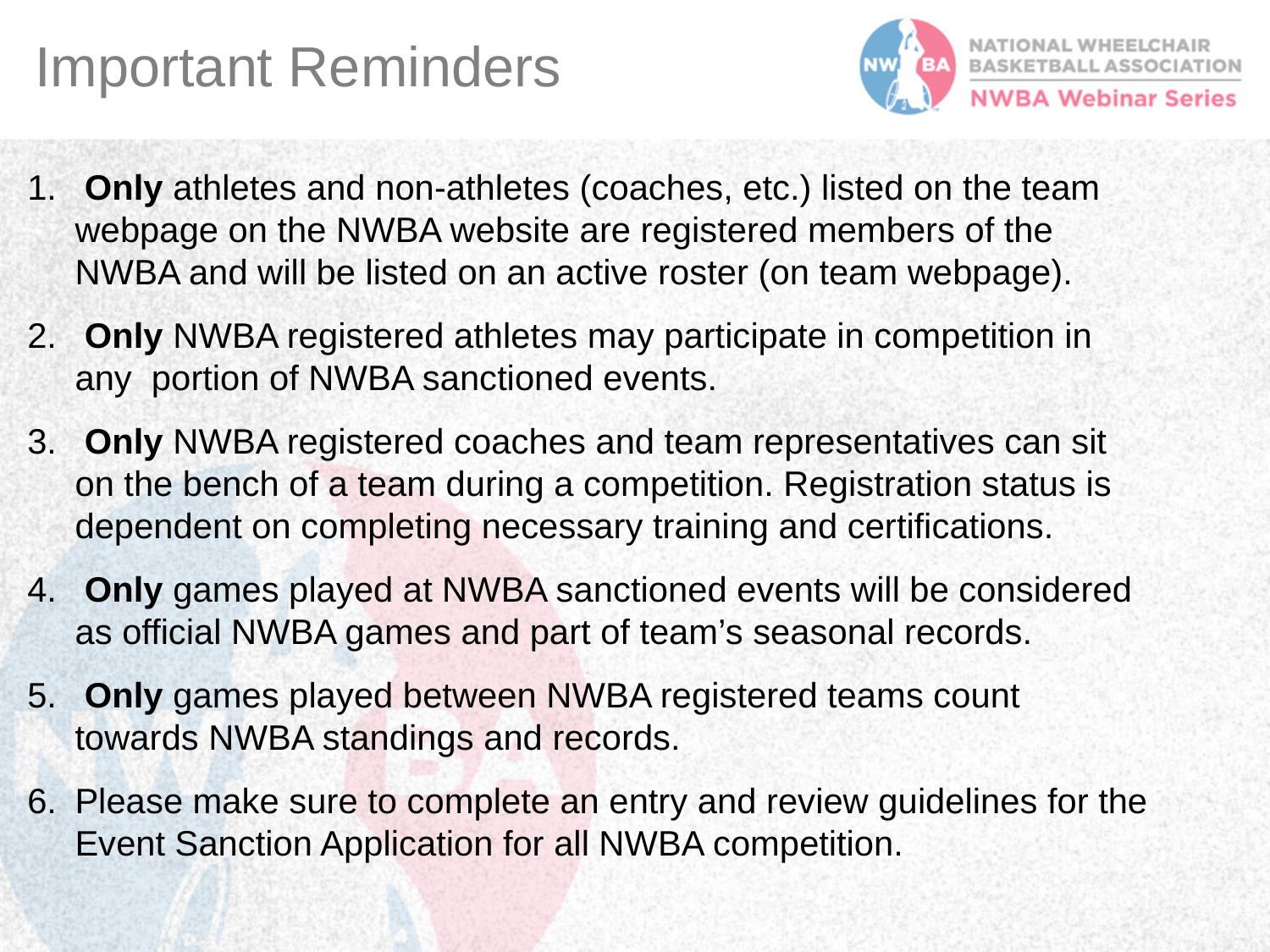

Important Reminders
 Only athletes and non-athletes (coaches, etc.) listed on the team webpage on the NWBA website are registered members of the NWBA and will be listed on an active roster (on team webpage).
 Only NWBA registered athletes may participate in competition in any  portion of NWBA sanctioned events.
 Only NWBA registered coaches and team representatives can sit on the bench of a team during a competition. Registration status is dependent on completing necessary training and certifications.
 Only games played at NWBA sanctioned events will be considered as official NWBA games and part of team’s seasonal records.
 Only games played between NWBA registered teams count towards NWBA standings and records.
Please make sure to complete an entry and review guidelines for the Event Sanction Application for all NWBA competition.